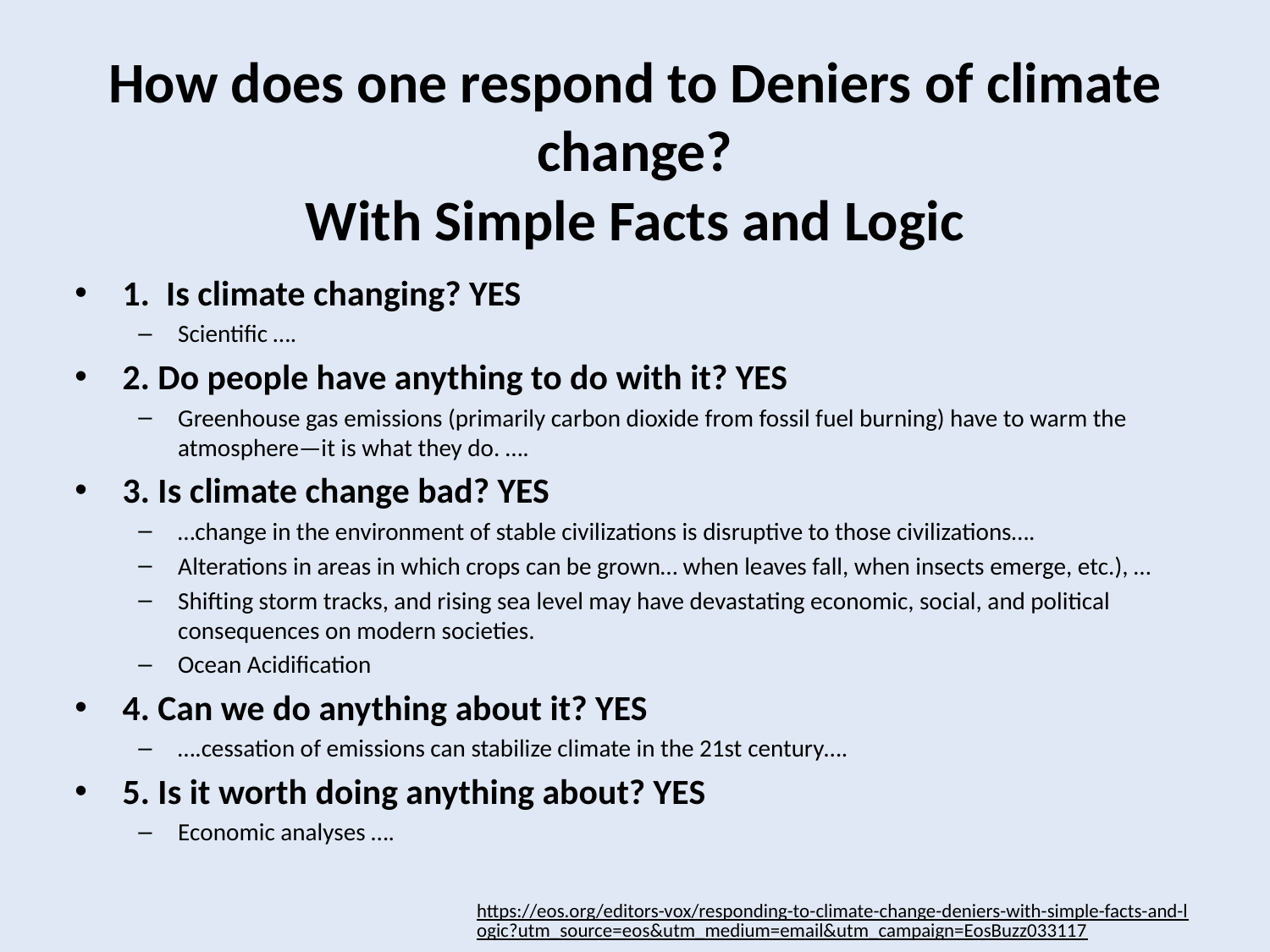

# How does one respond to Deniers of climate change? With Simple Facts and Logic
1.  Is climate changing? YES
Scientific ….
2. Do people have anything to do with it? YES
Greenhouse gas emissions (primarily carbon dioxide from fossil fuel burning) have to warm the atmosphere—it is what they do. ….
3. Is climate change bad? YES
…change in the environment of stable civilizations is disruptive to those civilizations….
Alterations in areas in which crops can be grown… when leaves fall, when insects emerge, etc.), …
Shifting storm tracks, and rising sea level may have devastating economic, social, and political consequences on modern societies.
Ocean Acidification
4. Can we do anything about it? YES
….cessation of emissions can stabilize climate in the 21st century….
5. Is it worth doing anything about? YES
Economic analyses ….
https://eos.org/editors-vox/responding-to-climate-change-deniers-with-simple-facts-and-logic?utm_source=eos&utm_medium=email&utm_campaign=EosBuzz033117